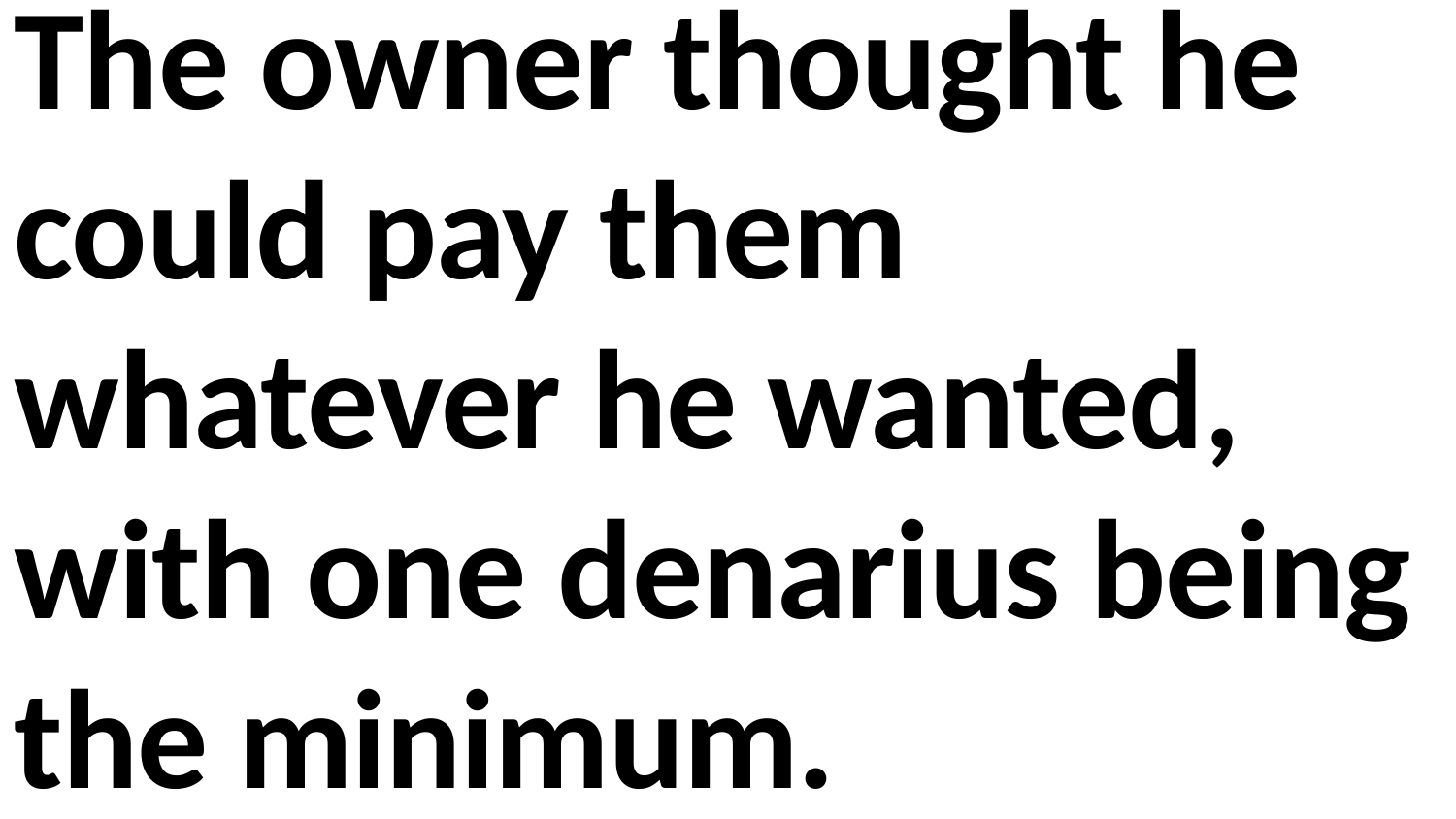

The owner thought he could pay them whatever he wanted, with one denarius being the minimum.